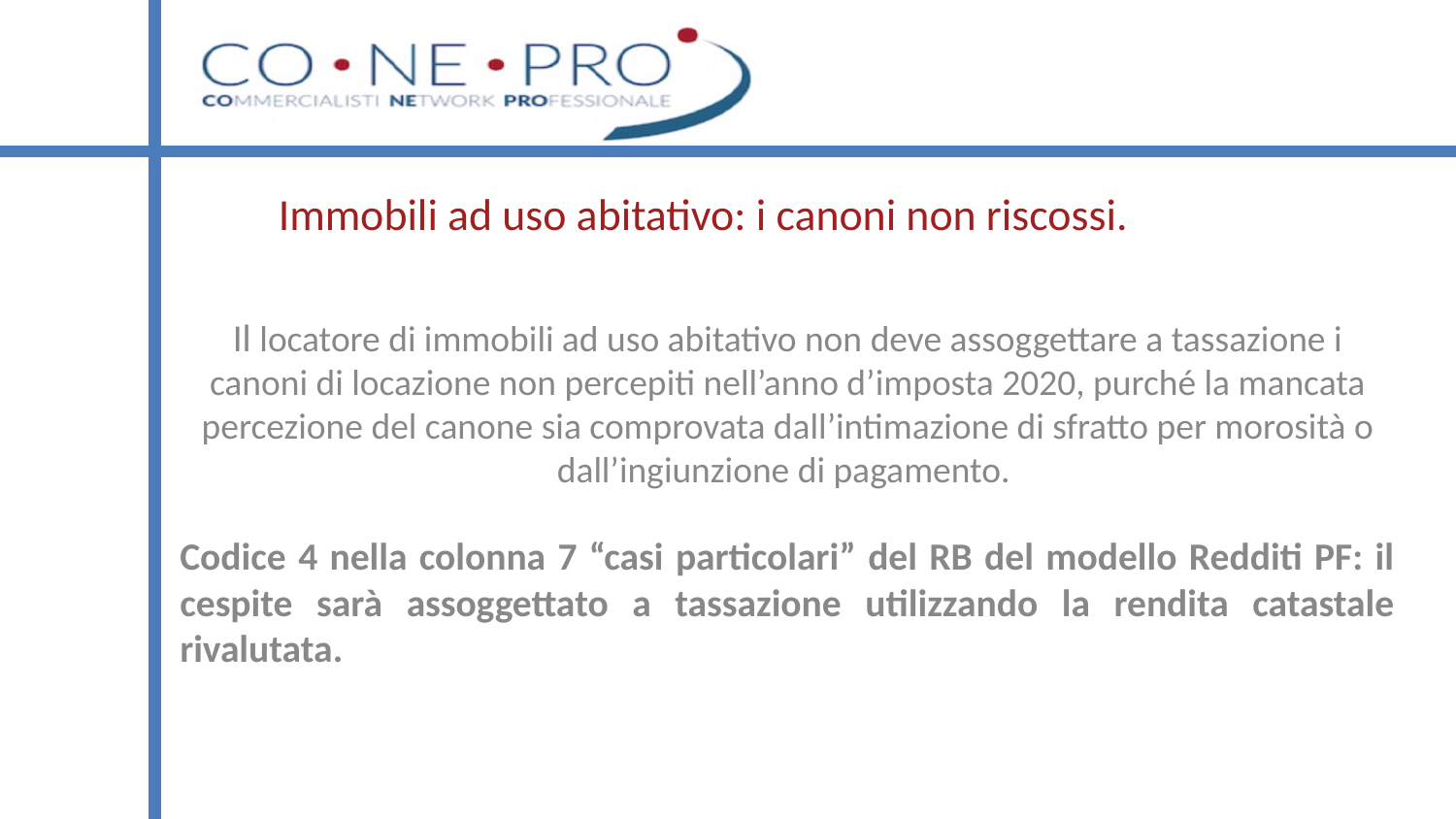

# Immobili ad uso abitativo: i canoni non riscossi.

Il locatore di immobili ad uso abitativo non deve assoggettare a tassazione i canoni di locazione non percepiti nell’anno d’imposta 2020, purché la mancata percezione del canone sia comprovata dall’intimazione di sfratto per morosità o dall’ingiunzione di pagamento.

Codice 4 nella colonna 7 “casi particolari” del RB del modello Redditi PF: il cespite sarà assoggettato a tassazione utilizzando la rendita catastale rivalutata.